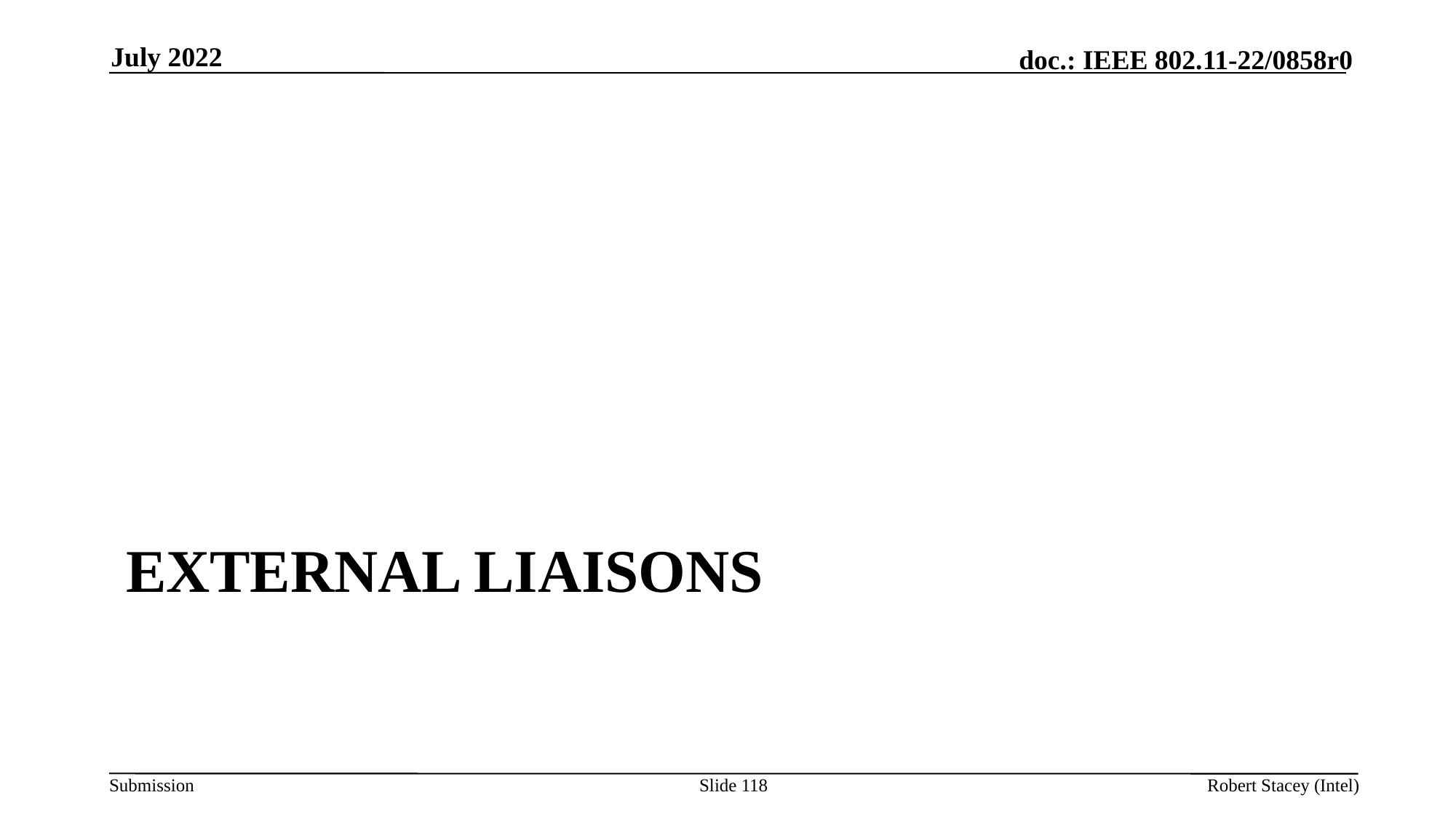

July 2022

# External Liaisons
Slide 118
Robert Stacey (Intel)